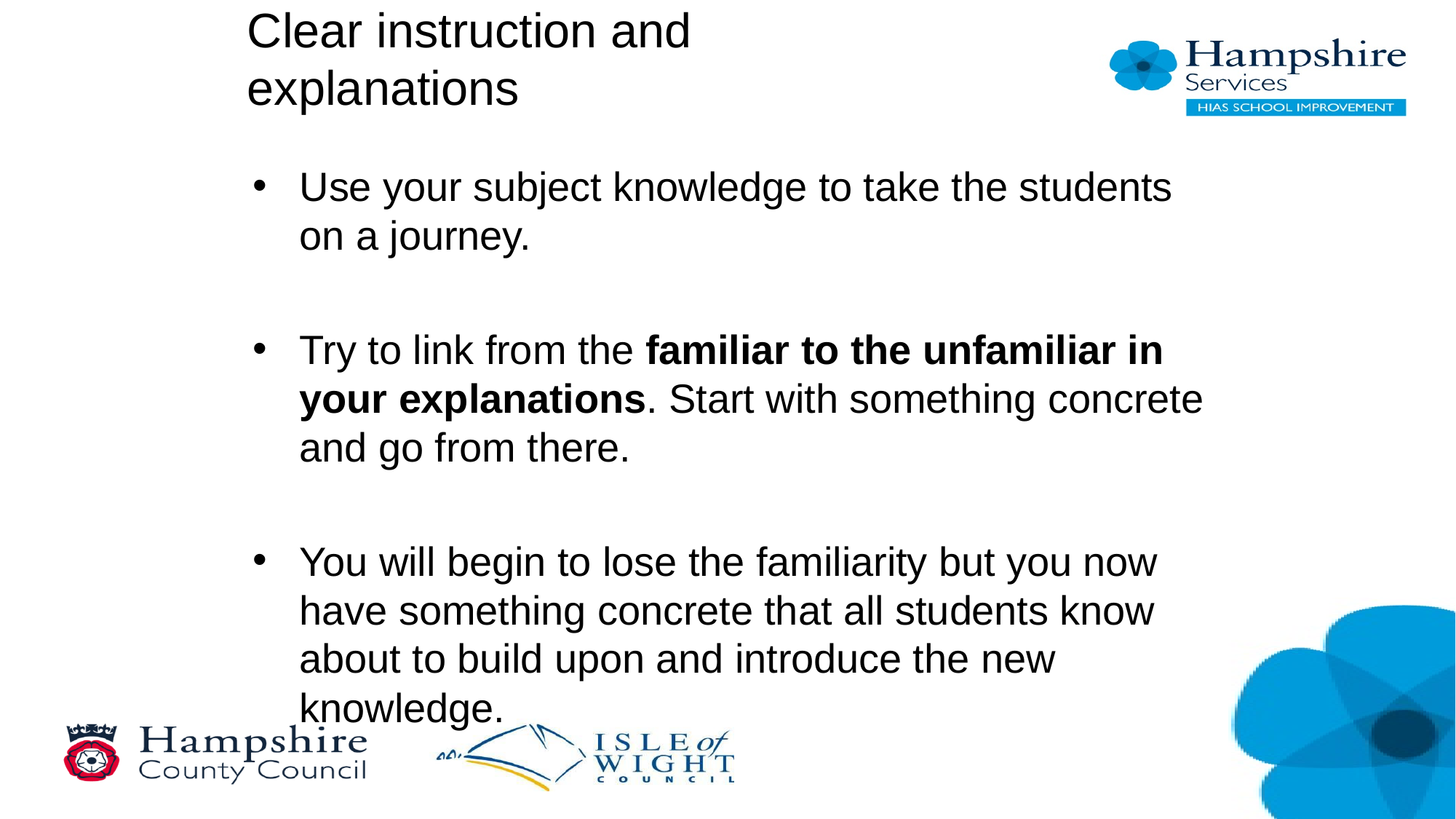

# Clear instruction and explanations
Use your subject knowledge to take the students on a journey.

Try to link from the familiar to the unfamiliar in your explanations. Start with something concrete and go from there.

You will begin to lose the familiarity but you now have something concrete that all students know about to build upon and introduce the new knowledge.